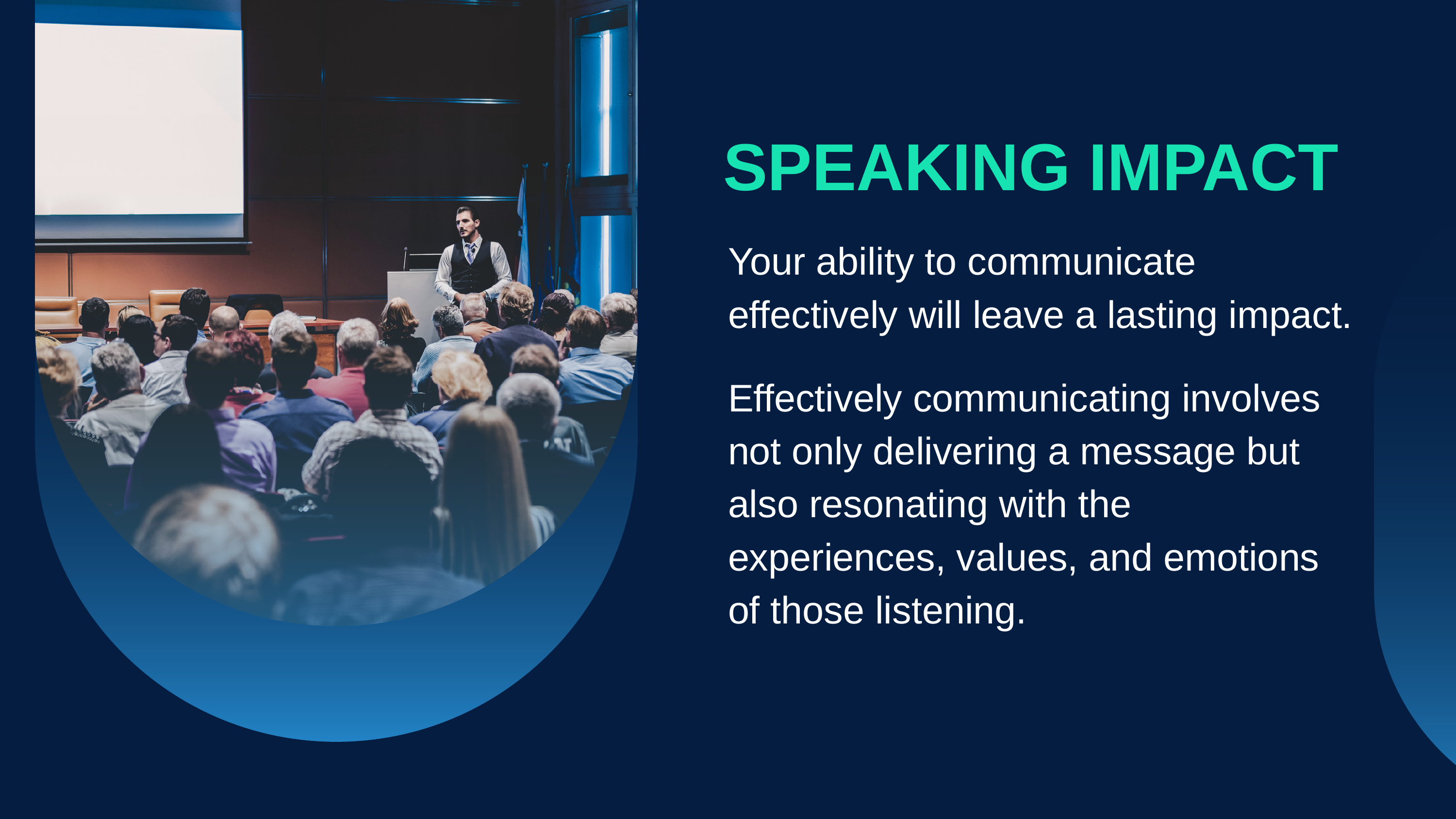

SPEAKING IMPACT

Your ability to communicate effectively will leave a lasting impact.
Effectively communicating involves not only delivering a message but also resonating with the experiences, values, and emotions of those listening.